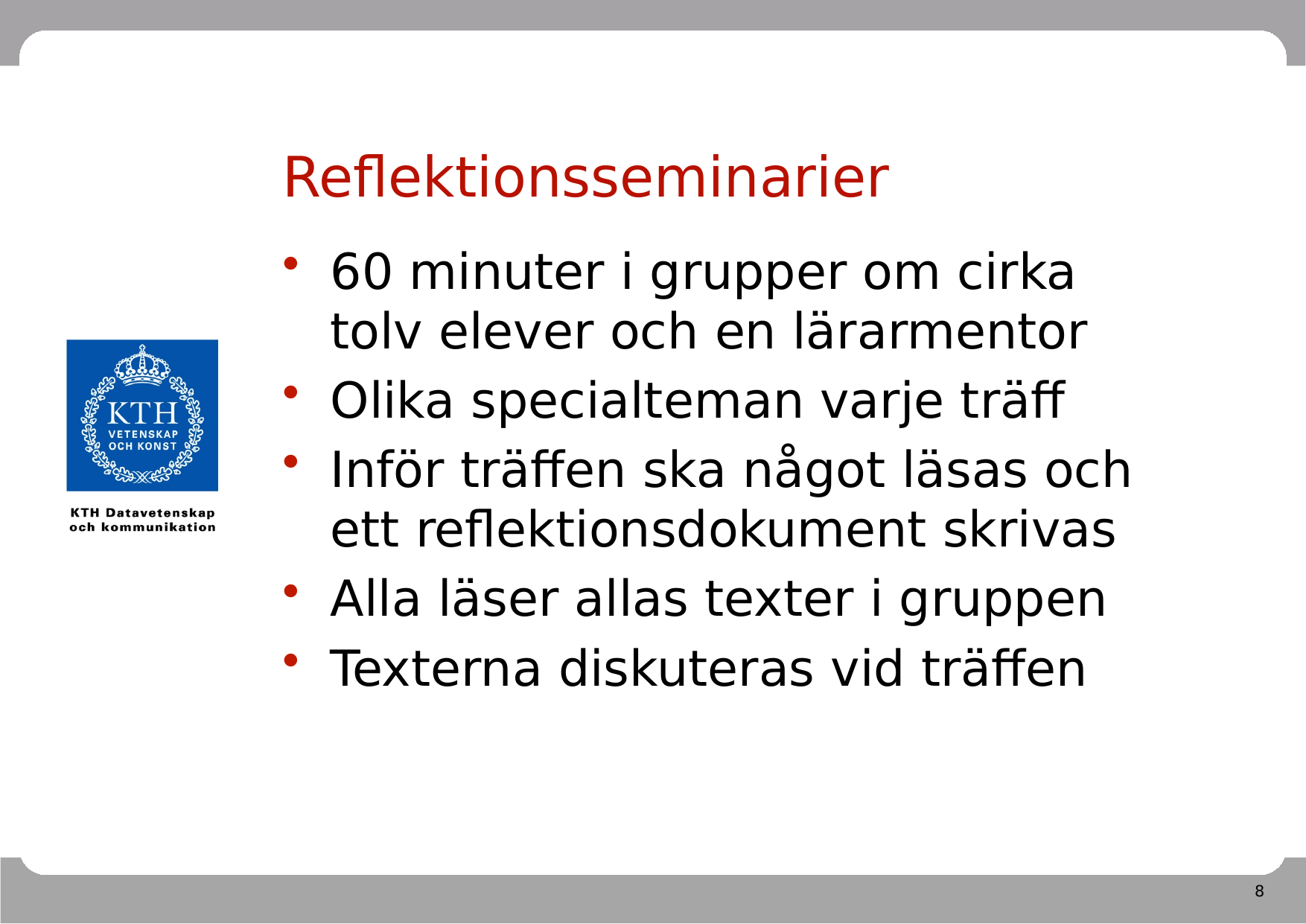

# Reflektionsseminarier
60 minuter i grupper om cirka tolv elever och en lärarmentor
Olika specialteman varje träff
Inför träffen ska något läsas och ett reflektionsdokument skrivas
Alla läser allas texter i gruppen
Texterna diskuteras vid träffen